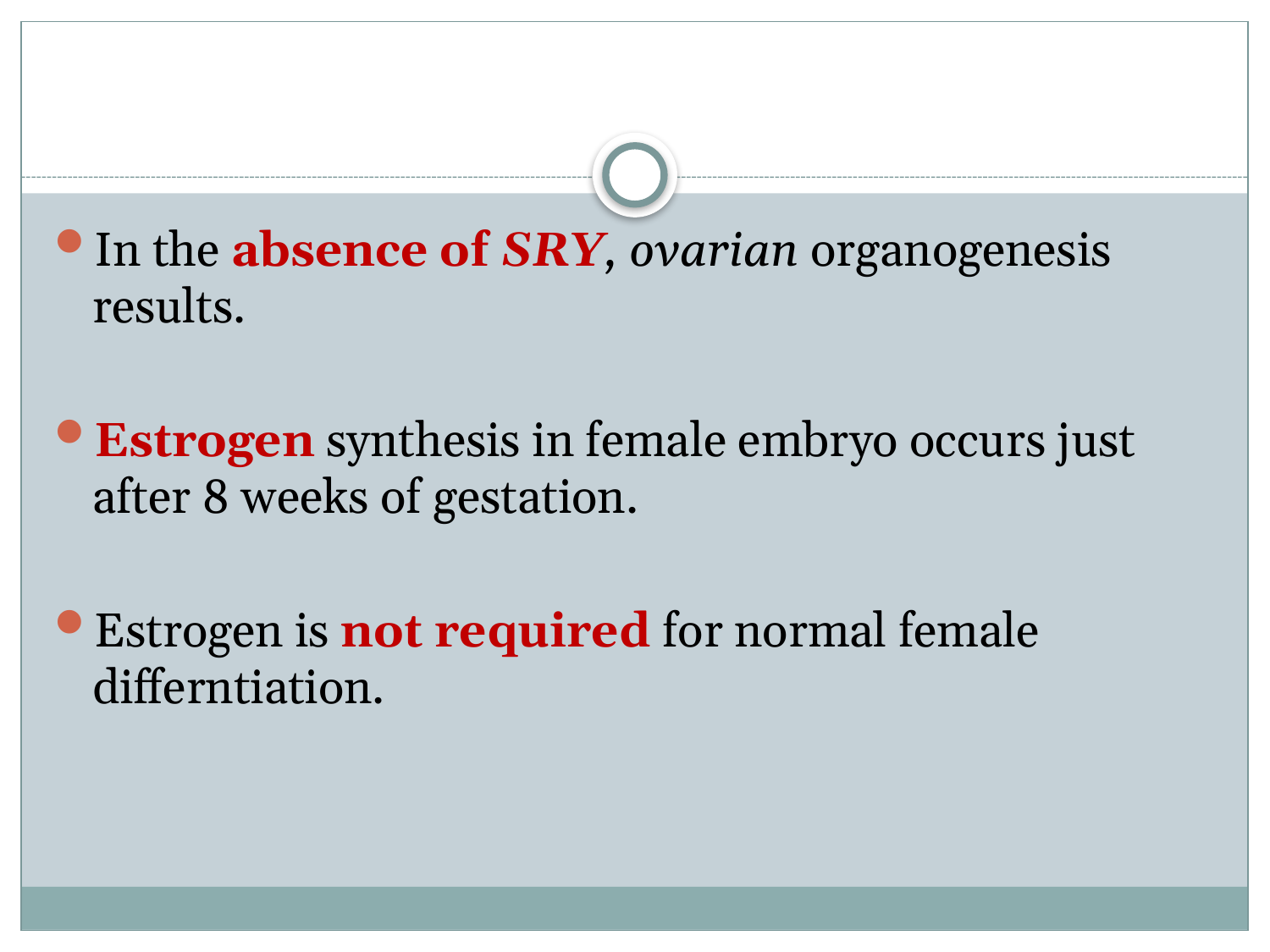

#
In the absence of SRY, ovarian organogenesis results.

Estrogen synthesis in female embryo occurs just after 8 weeks of gestation.

Estrogen is not required for normal female differntiation.